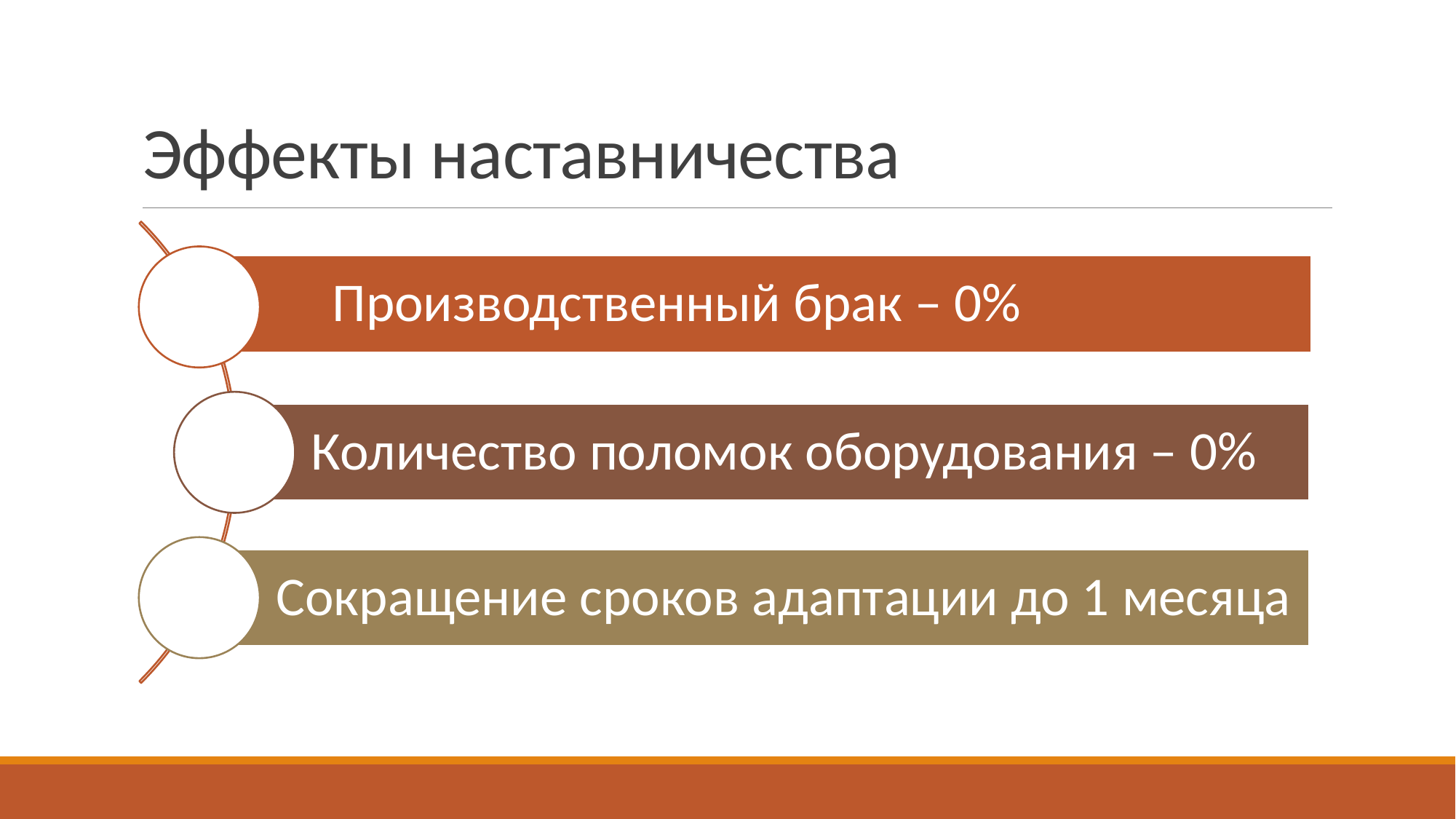

# Эффекты наставничества
    Производственный брак – 0%
Количество поломок оборудования – 0%
Сокращение сроков адаптации до 1 месяца